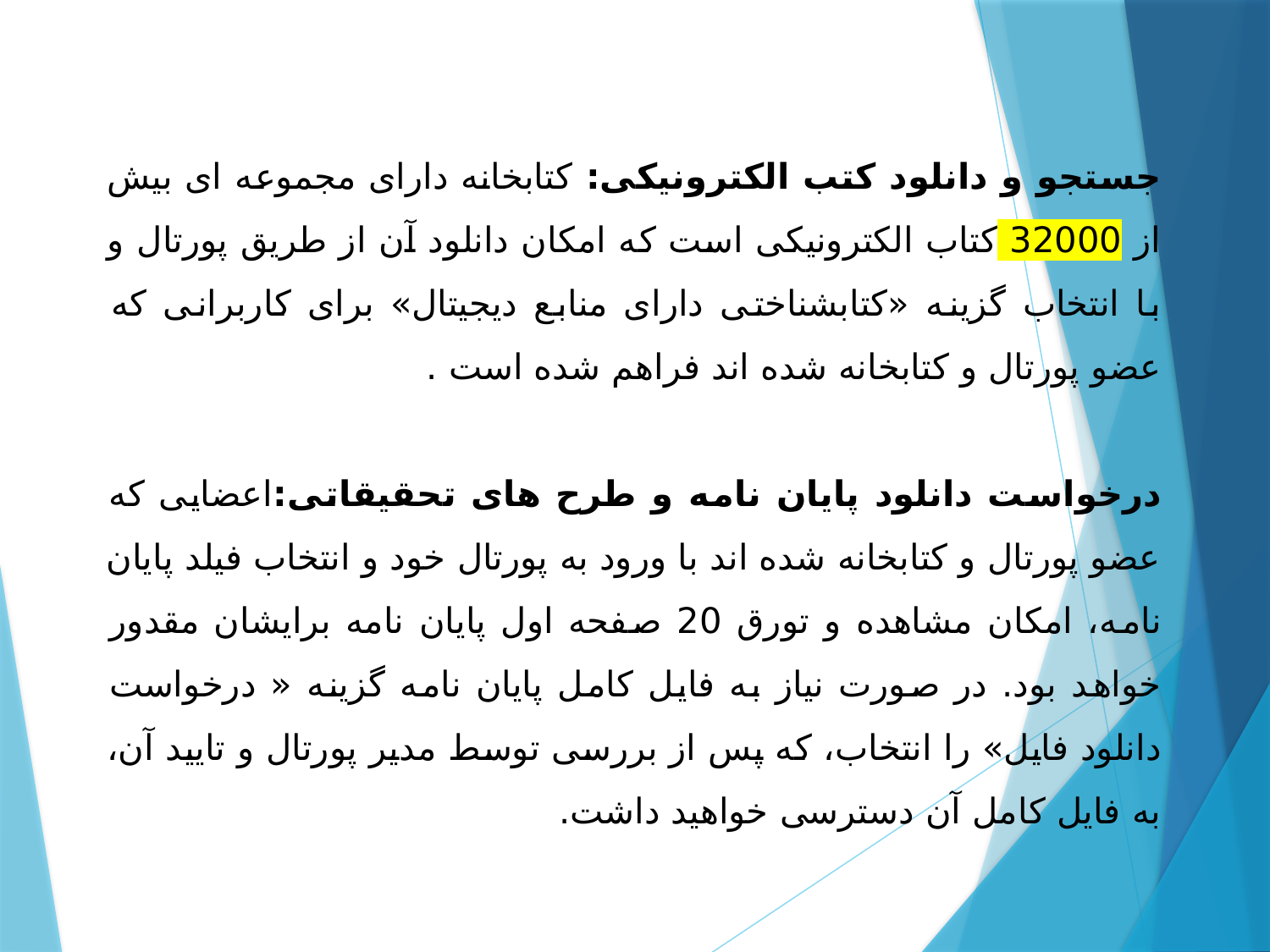

جستجو و دانلود کتب الکترونیکی: کتابخانه دارای مجموعه ای بیش از 32000 کتاب الکترونیکی است که امکان دانلود آن از طریق پورتال و با انتخاب گزینه «کتابشناختی دارای منابع دیجیتال» برای کاربرانی که عضو پورتال و کتابخانه شده اند فراهم شده است .

درخواست دانلود پایان نامه و طرح های تحقیقاتی:اعضایی که عضو پورتال و کتابخانه شده اند با ورود به پورتال خود و انتخاب فیلد پایان نامه، امکان مشاهده و تورق 20 صفحه اول پایان نامه برایشان مقدور خواهد بود. در صورت نیاز به فایل کامل پایان نامه گزینه « درخواست دانلود فایل» را انتخاب، که پس از بررسی توسط مدیر پورتال و تایید آن، به فایل کامل آن دسترسی خواهید داشت.